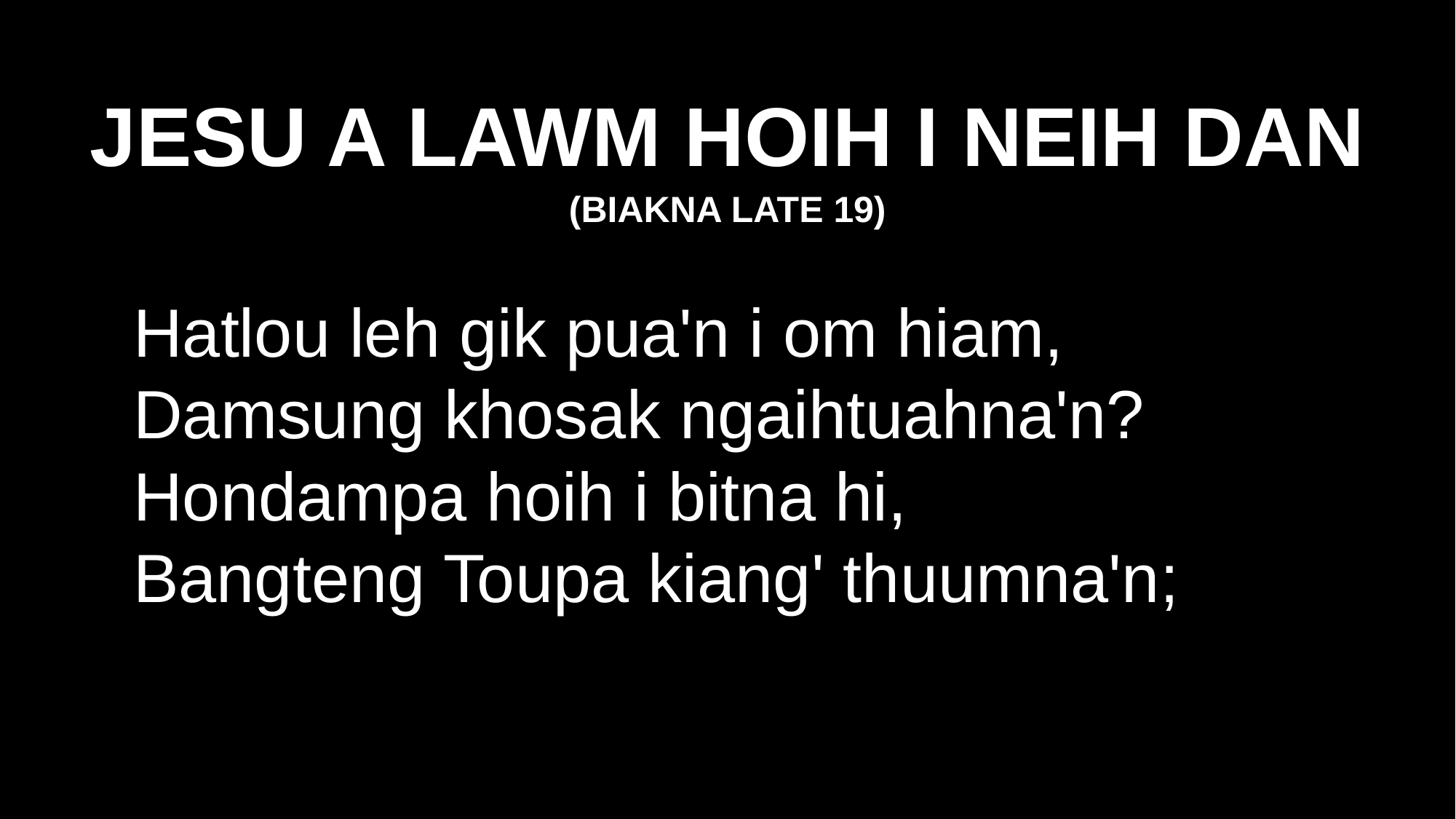

# JESU A LAWM HOIH I NEIH DAN
(BIAKNA LATE 19)
Hatlou leh gik pua'n i om hiam,
Damsung khosak ngaihtuahna'n?
Hondampa hoih i bitna hi,
Bangteng Toupa kiang' thuumna'n;